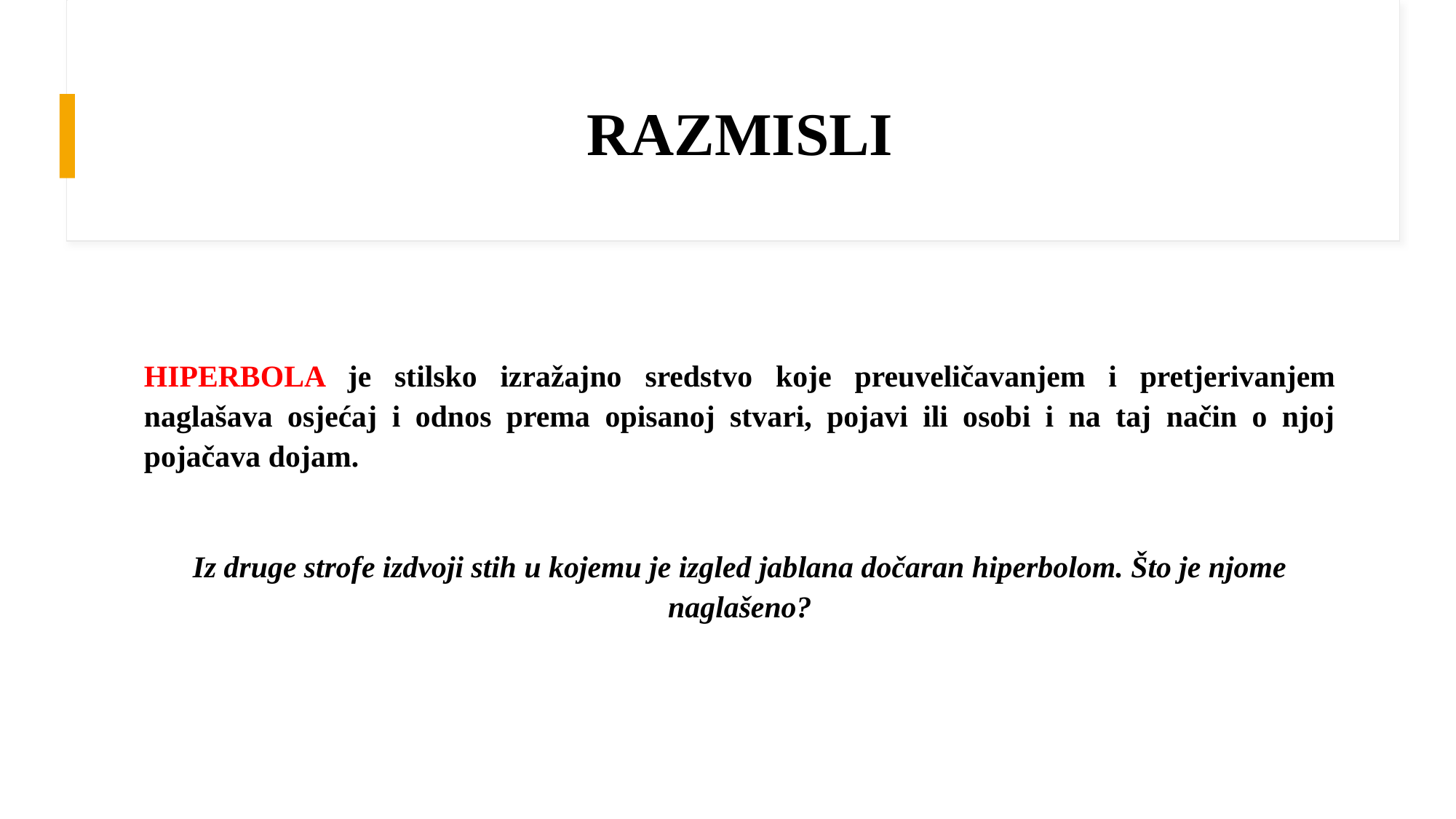

# RAZMISLI

HIPERBOLA je stilsko izražajno sredstvo koje preuveličavanjem i pretjerivanjem naglašava osjećaj i odnos prema opisanoj stvari, pojavi ili osobi i na taj način o njoj pojačava dojam.

Iz druge strofe izdvoji stih u kojemu je izgled jablana dočaran hiperbolom. Što je njome naglašeno?